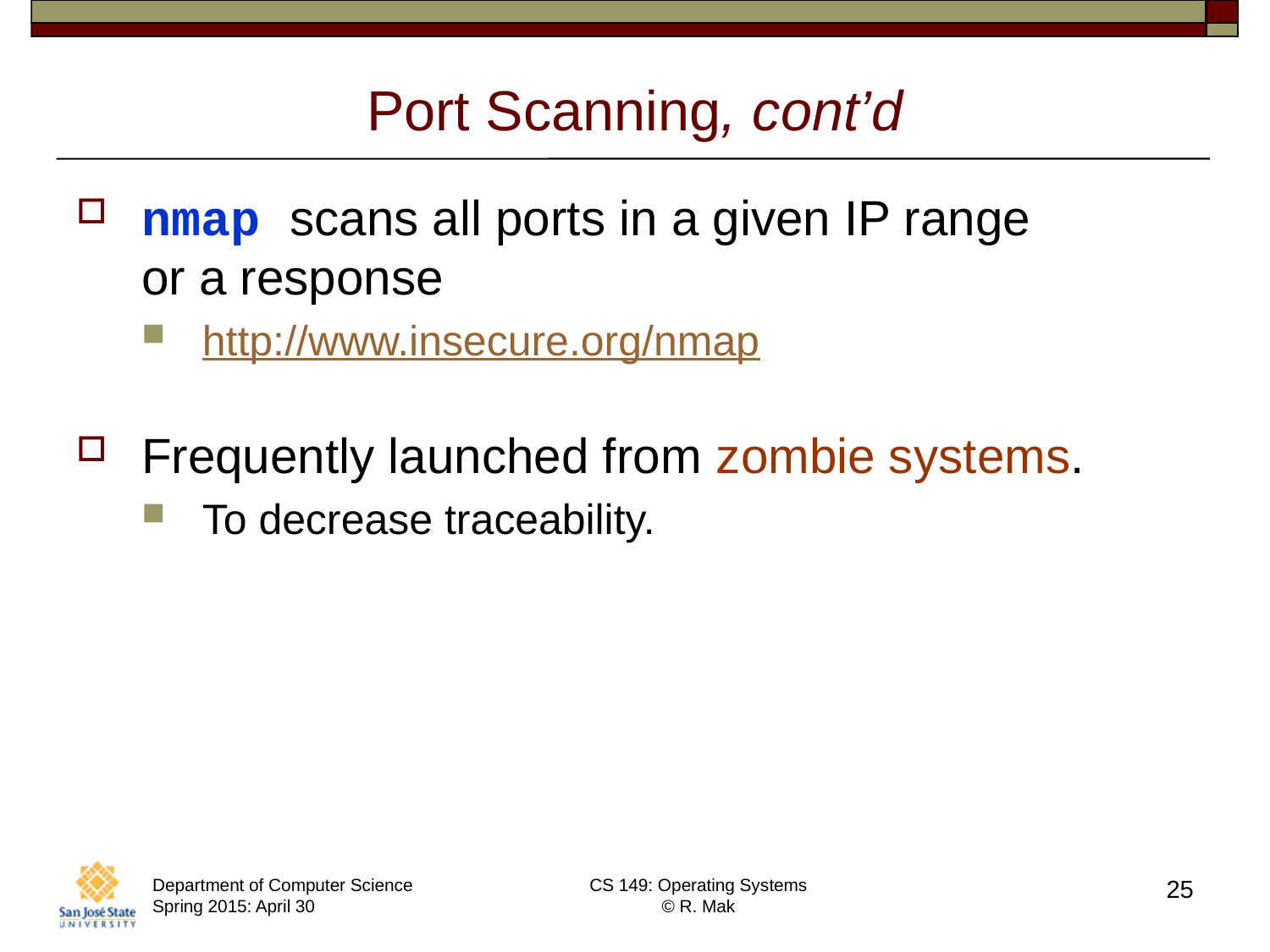

# Port Scanning, cont’d
nmap scans all ports in a given IP range
or a response
http://www.insecure.org/nmap

Frequently launched from zombie systems.
To decrease traceability.

Department of Computer Science Spring 2015: April 30
CS 149: Operating Systems
© R. Mak
25